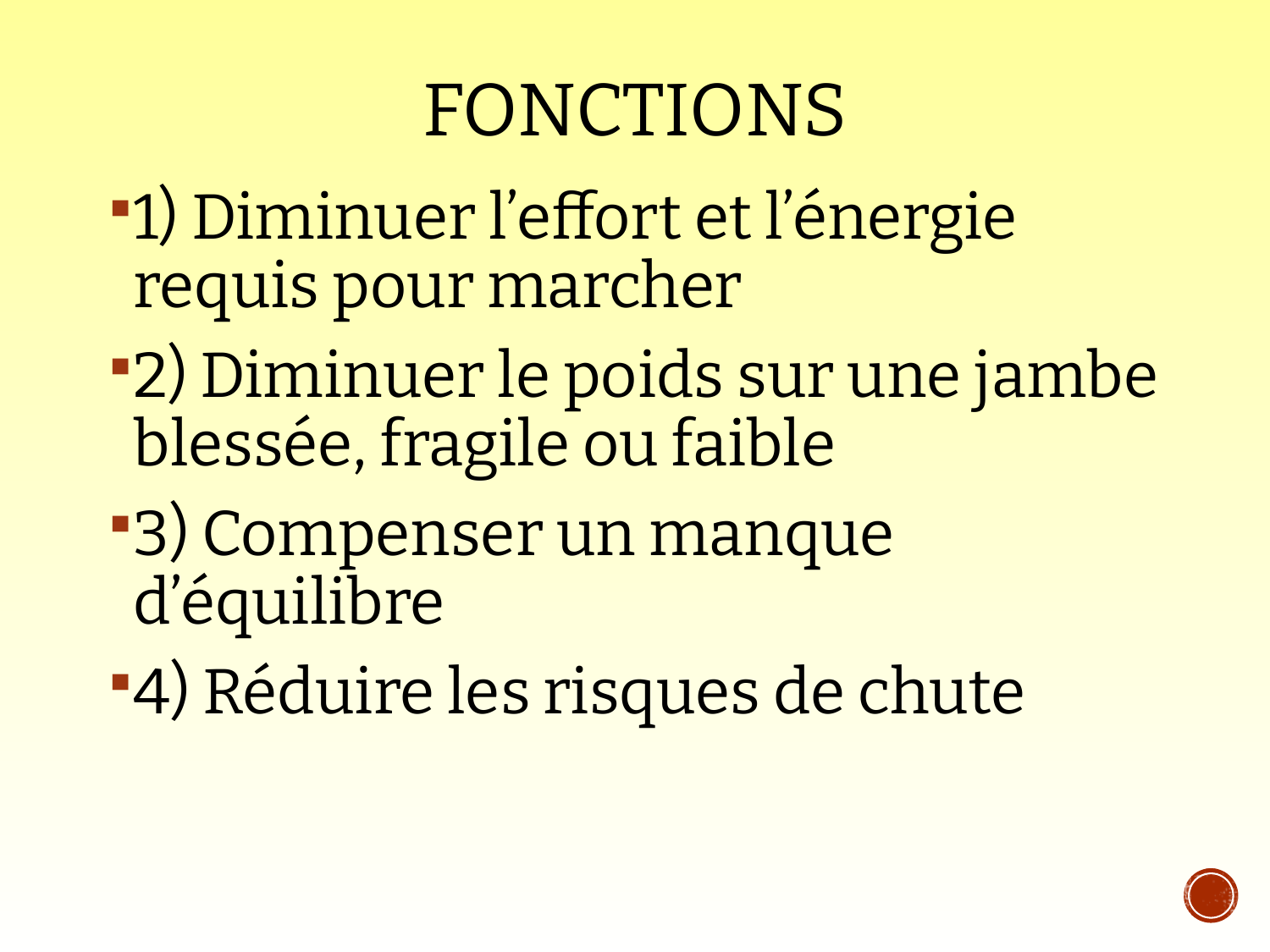

# fonctions
1) Diminuer l’effort et l’énergie requis pour marcher
2) Diminuer le poids sur une jambe blessée, fragile ou faible
3) Compenser un manque d’équilibre
4) Réduire les risques de chute